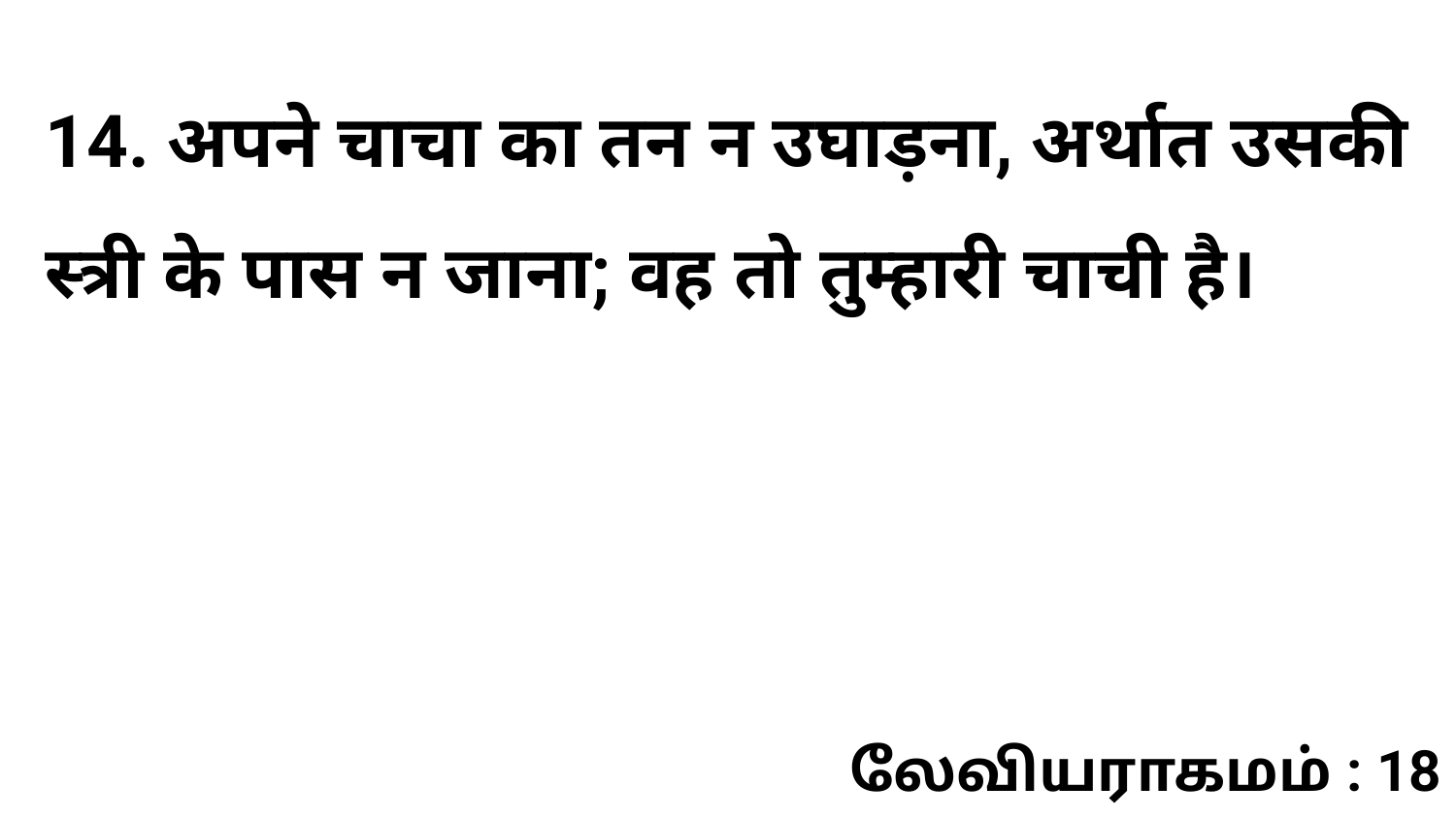

14. अपने चाचा का तन न उघाड़ना, अर्थात उसकी स्त्री के पास न जाना; वह तो तुम्हारी चाची है।
லேவியராகமம் : 18